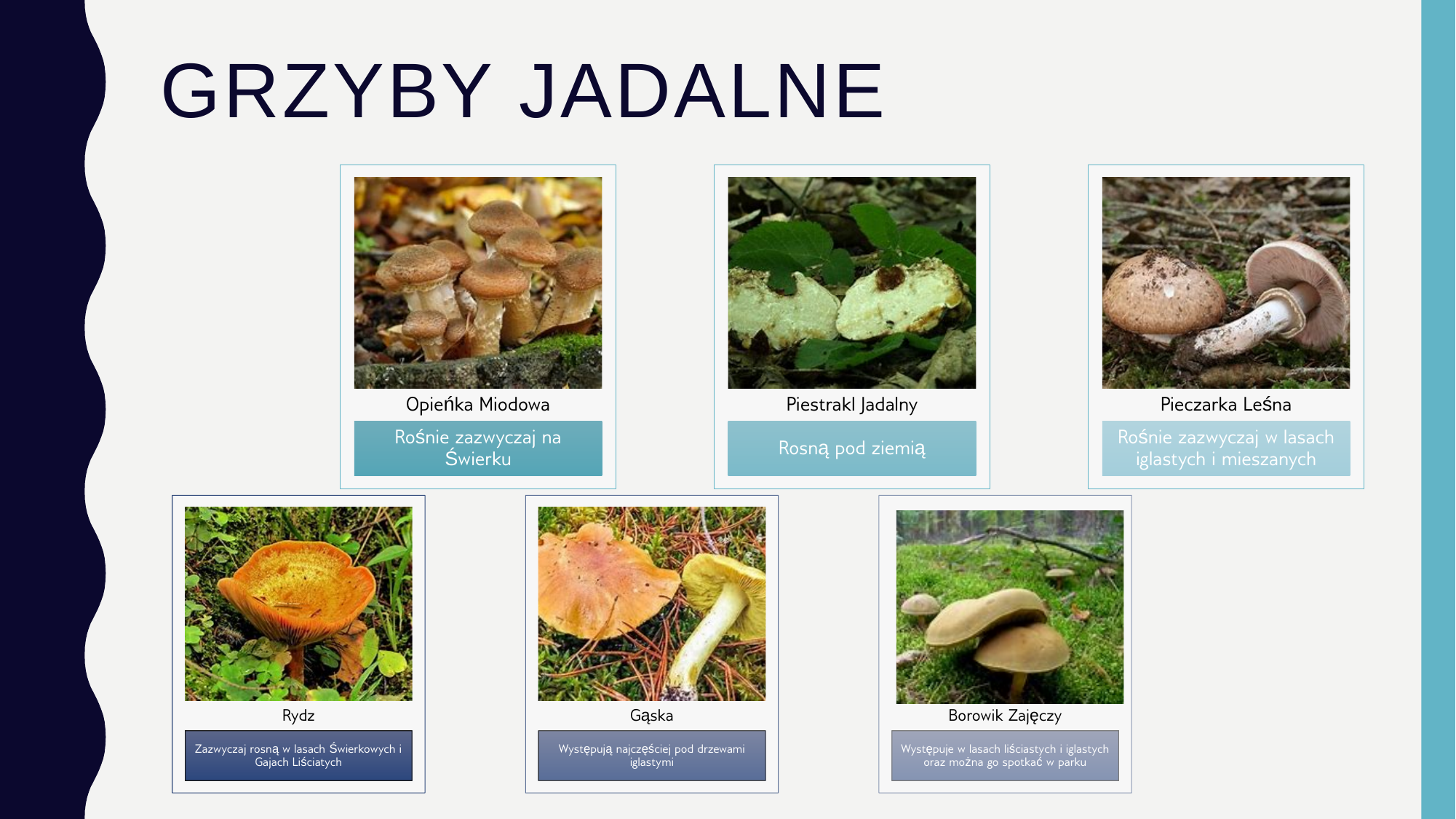

# Grzyby jadalne
Rośnie zazwyczaj na Świerku
Opieńka Miodowa
Rosną pod ziemią
Piestrakl Jadalny
Rośnie zazwyczaj w lasach iglastych i mieszanych
Pieczarka Leśna
Zazwyczaj rosną w lasach Świerkowych i Gajach Liściatych
Rydz
Występują najczęściej pod drzewami iglastymi
Gąska
Występuje w lasach liściastych i iglastych oraz można go spotkać w parku
Borowik Zajęczy